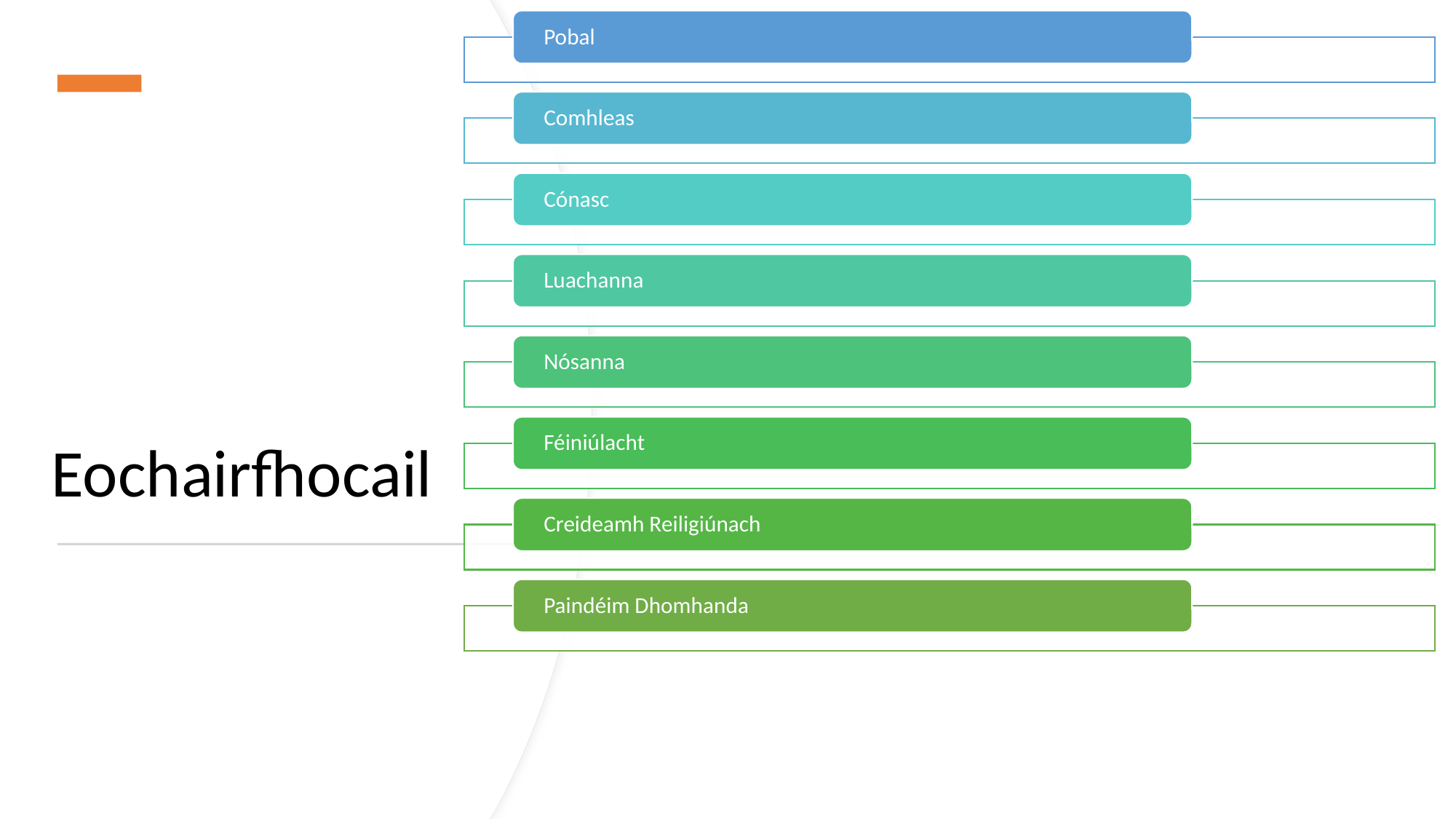

Pobal
Comhleas
Cónasc
Luachanna
Nósanna
Féiniúlacht
Creideamh Reiligiúnach
Paindéim Dhomhanda

# Eochairfhocail